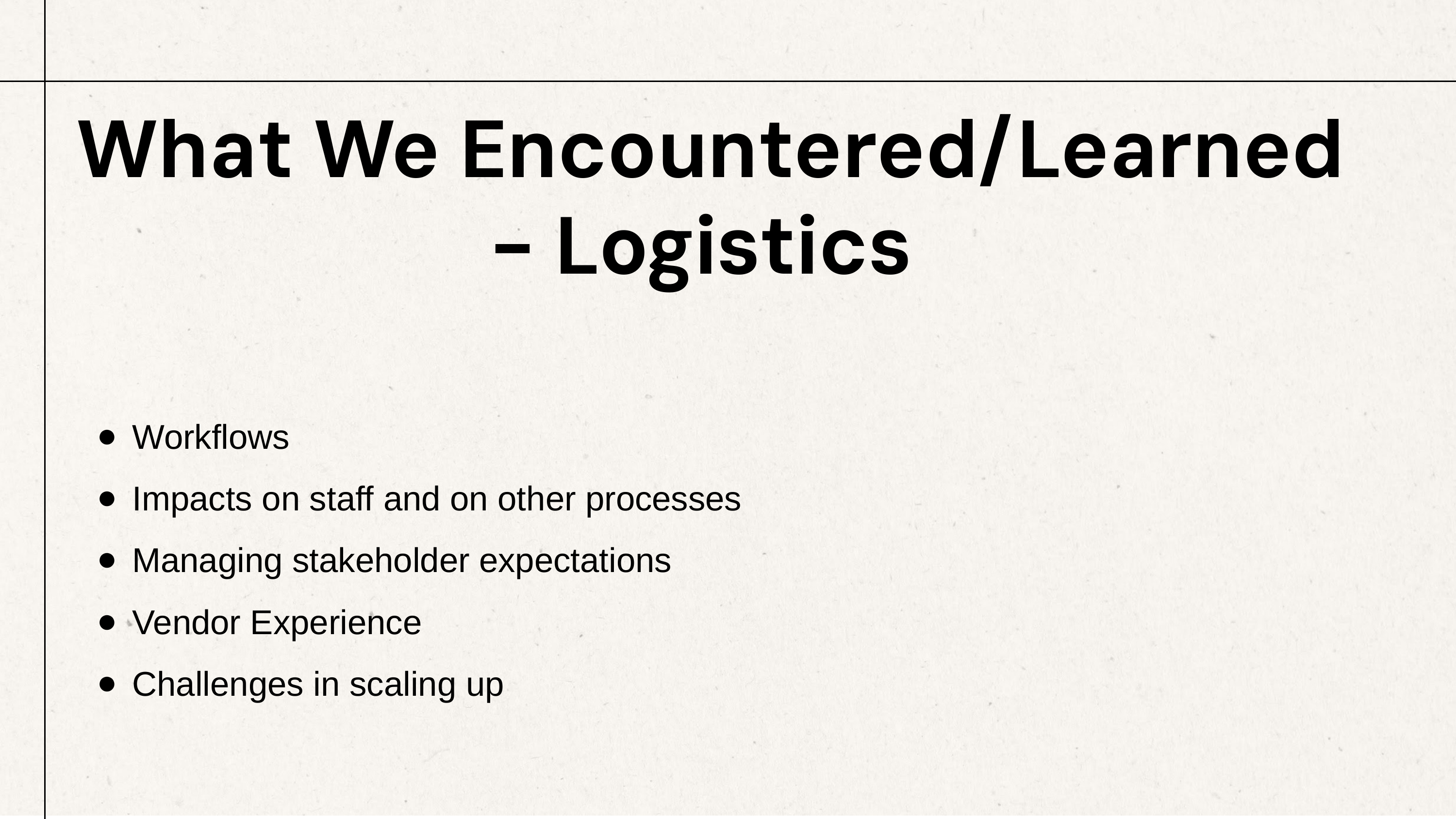

What We Encountered/Learned - Logistics
Workflows
Impacts on staff and on other processes
Managing stakeholder expectations
Vendor Experience
Challenges in scaling up